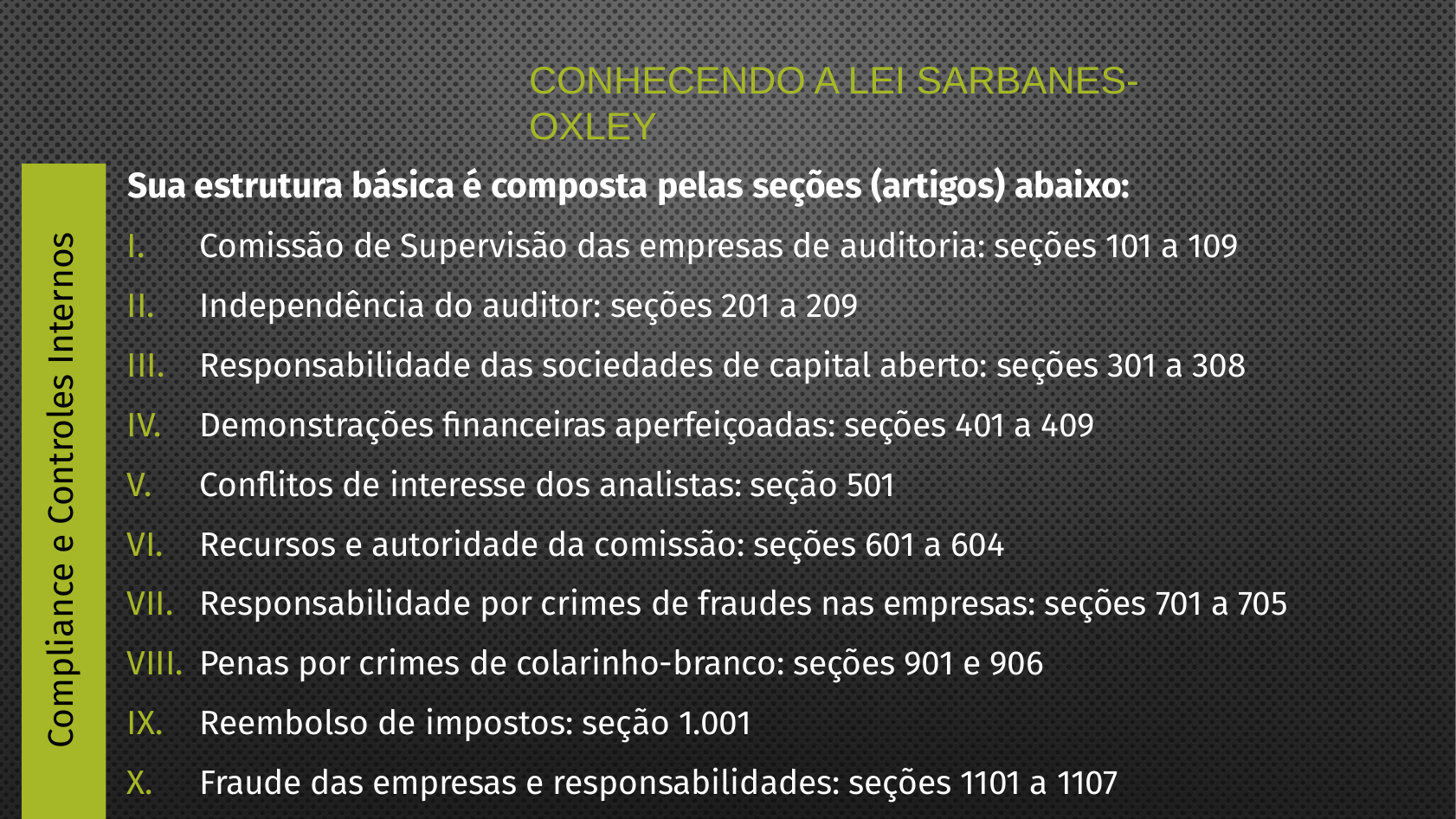

# Conhecendo a Lei Sarbanes-Oxley
Sua estrutura básica é composta pelas seções (artigos) abaixo:
Comissão de Supervisão das empresas de auditoria: seções 101 a 109
Independência do auditor: seções 201 a 209
Responsabilidade das sociedades de capital aberto: seções 301 a 308
Demonstrações financeiras aperfeiçoadas: seções 401 a 409
Conflitos de interesse dos analistas: seção 501
Recursos e autoridade da comissão: seções 601 a 604
Responsabilidade por crimes de fraudes nas empresas: seções 701 a 705
Penas por crimes de colarinho-branco: seções 901 e 906
Reembolso de impostos: seção 1.001
Fraude das empresas e responsabilidades: seções 1101 a 1107

Compliance e Controles Internos